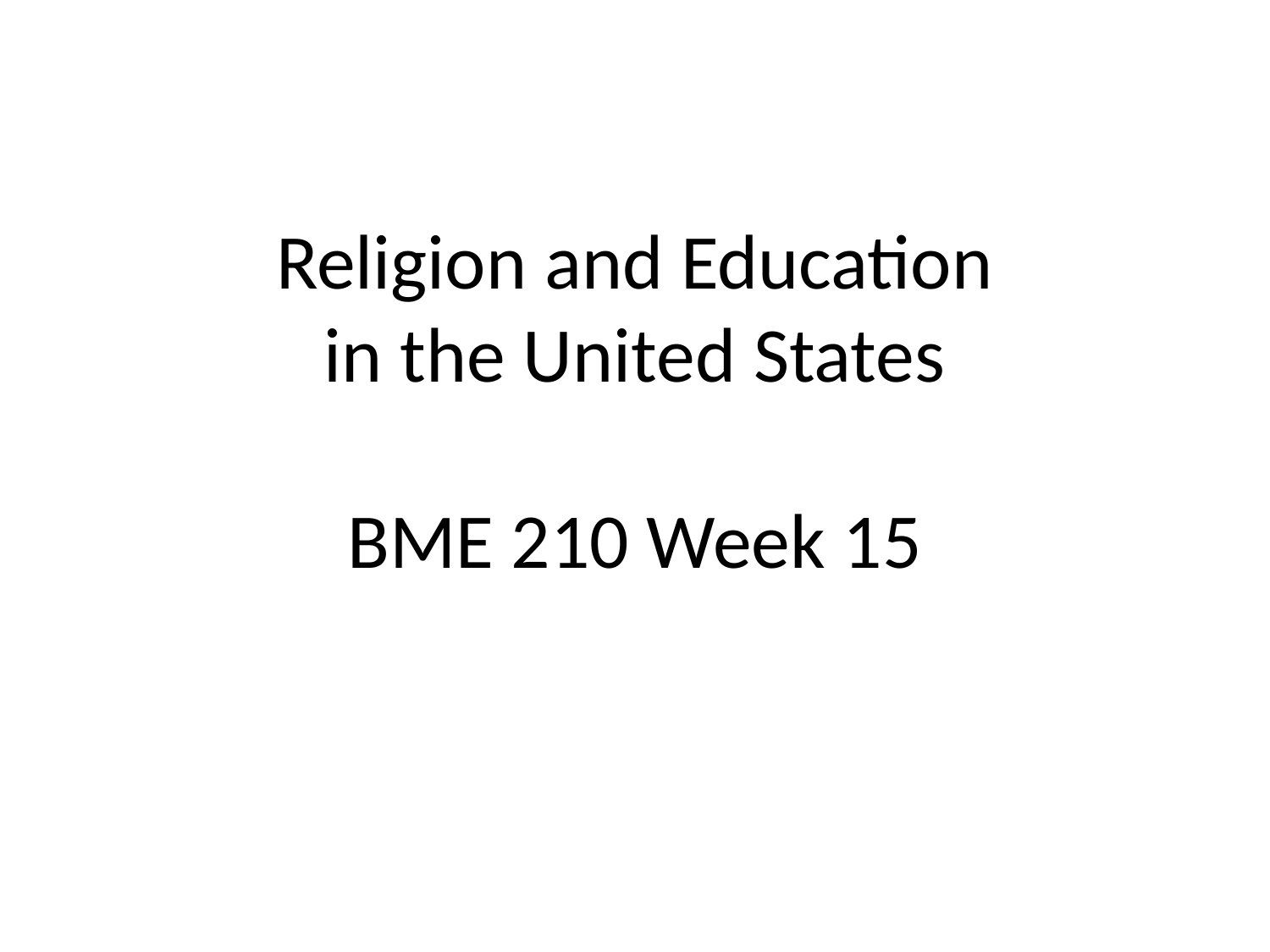

# Religion and Education in the United States BME 210 Week 15